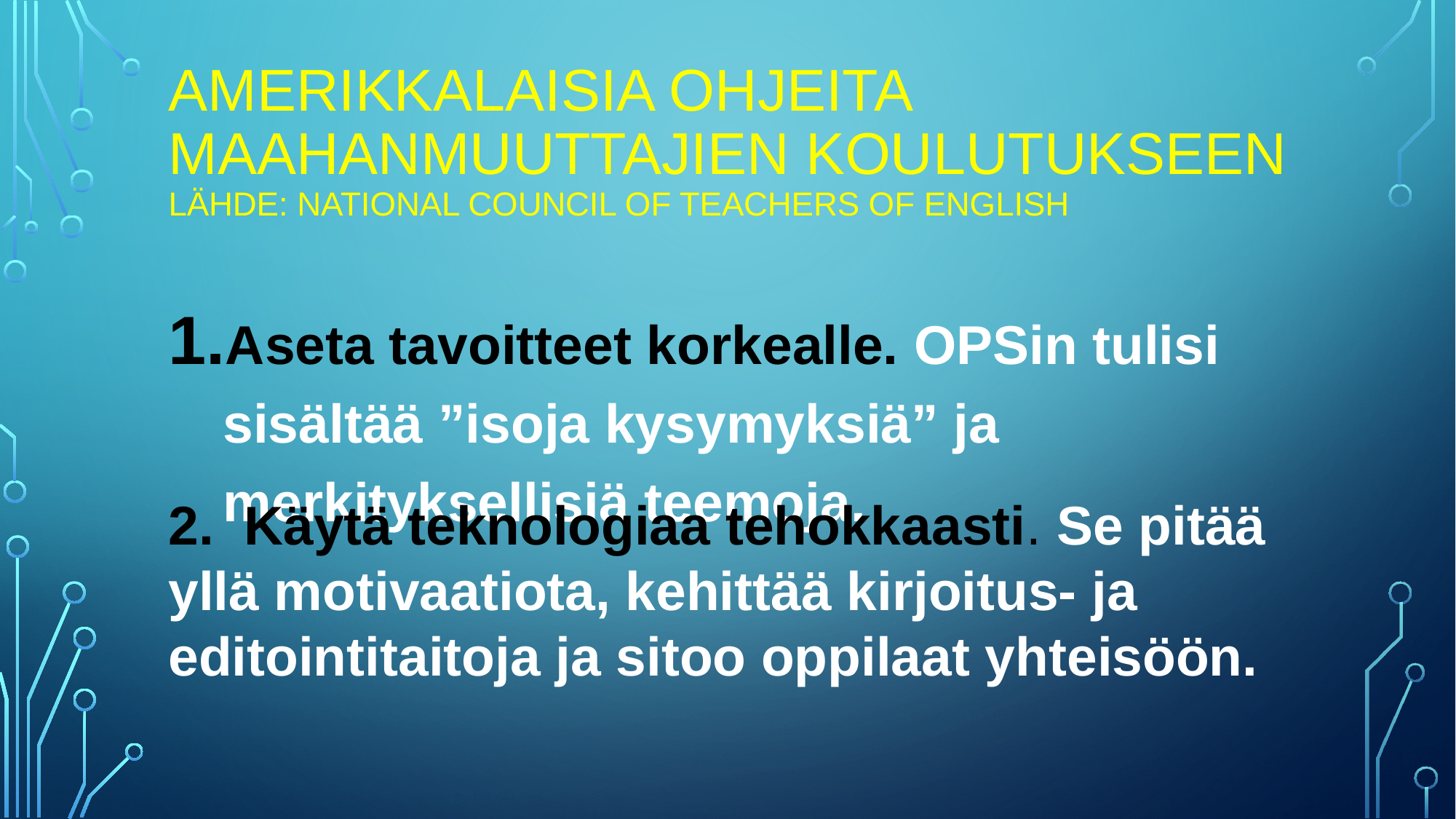

# Amerikkalaisia ohjeita maahanmuuttajien koulutukseen Lähde: national council of teachers of English
Aseta tavoitteet korkealle. OPSin tulisi sisältää ”isoja kysymyksiä” ja merkityksellisiä teemoja.
2.  Käytä teknologiaa tehokkaasti. Se pitää yllä motivaatiota, kehittää kirjoitus- ja editointitaitoja ja sitoo oppilaat yhteisöön.